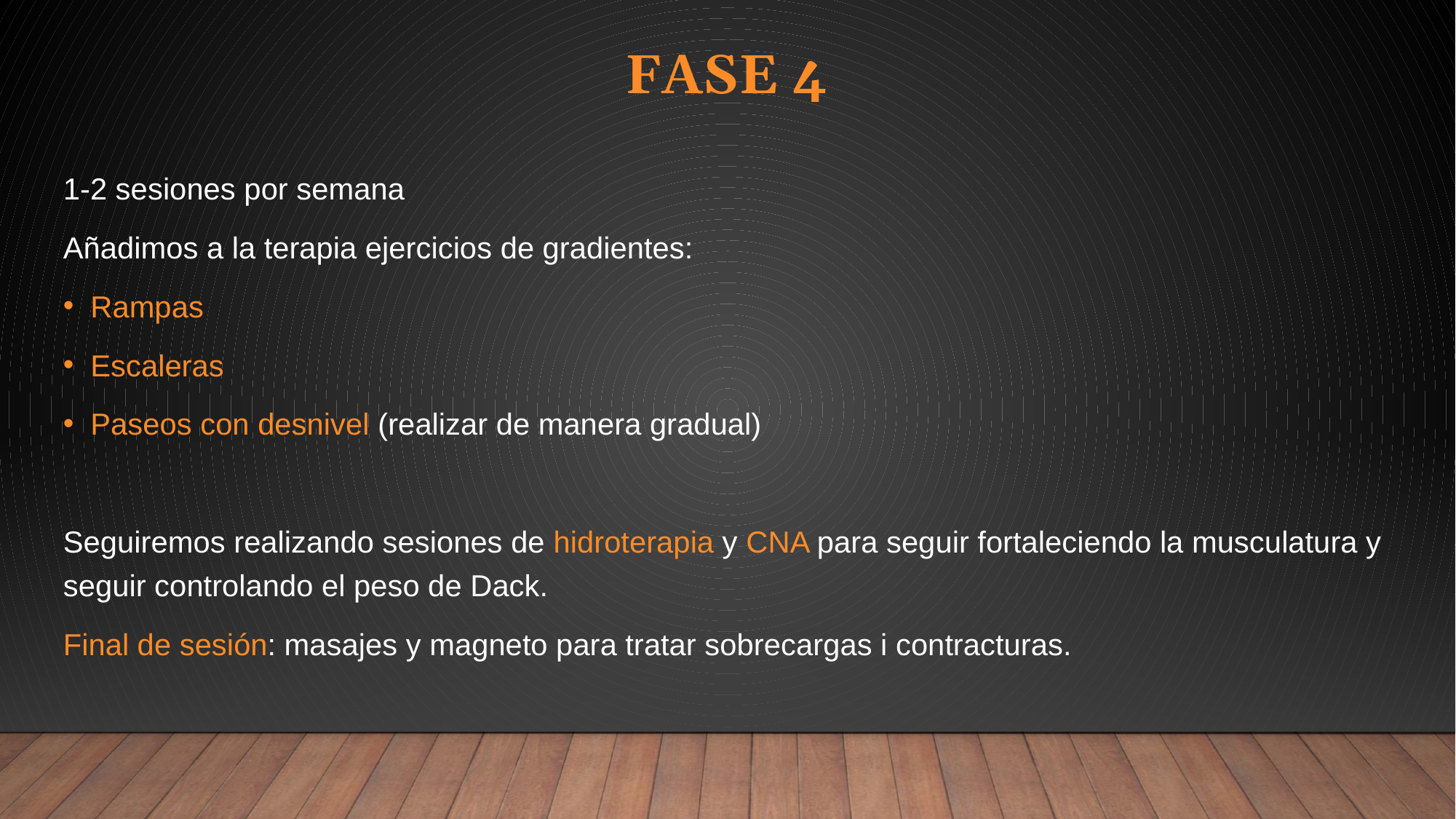

# FASE 4
1-2 sesiones por semana
Añadimos a la terapia ejercicios de gradientes:
Rampas
Escaleras
Paseos con desnivel (realizar de manera gradual)

Seguiremos realizando sesiones de hidroterapia y CNA para seguir fortaleciendo la musculatura y seguir controlando el peso de Dack.
Final de sesión: masajes y magneto para tratar sobrecargas i contracturas.